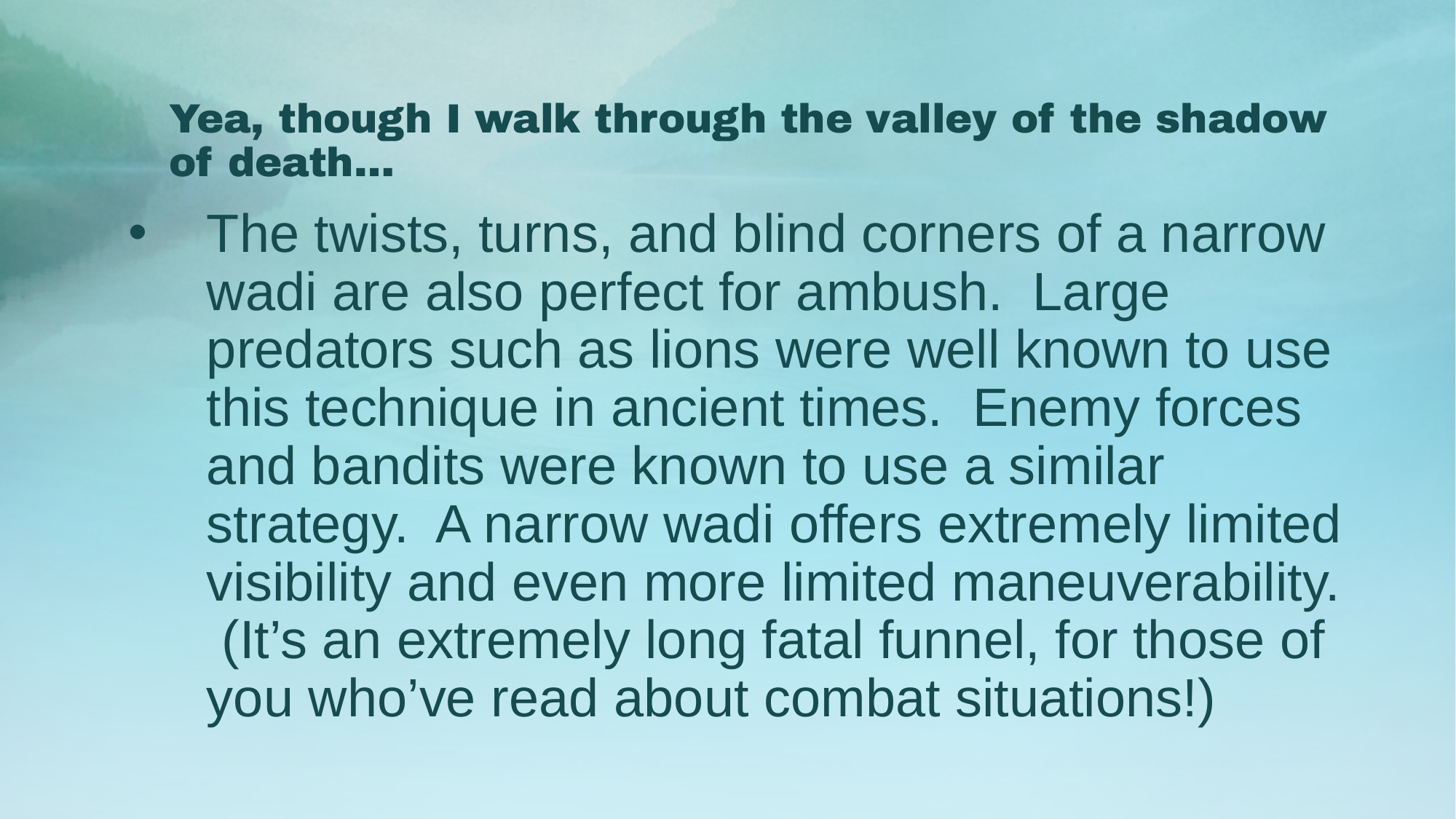

# Yea, though I walk through the valley of the shadow of death…
The twists, turns, and blind corners of a narrow wadi are also perfect for ambush.  Large predators such as lions were well known to use this technique in ancient times.  Enemy forces and bandits were known to use a similar strategy.  A narrow wadi offers extremely limited visibility and even more limited maneuverability.  (It’s an extremely long fatal funnel, for those of you who’ve read about combat situations!)